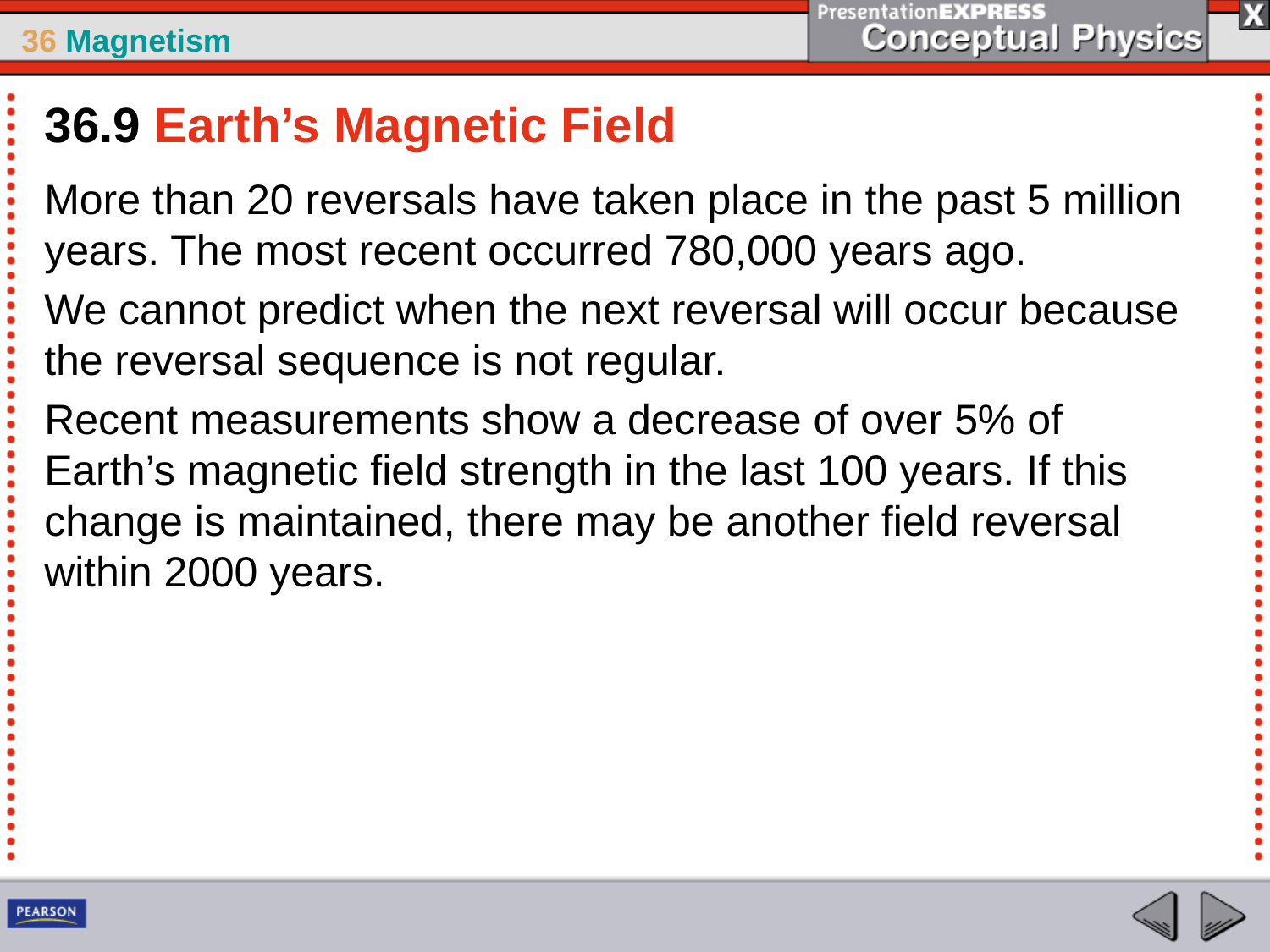

36.9 Earth’s Magnetic Field
More than 20 reversals have taken place in the past 5 million years. The most recent occurred 780,000 years ago.
We cannot predict when the next reversal will occur because the reversal sequence is not regular.
Recent measurements show a decrease of over 5% of Earth’s magnetic field strength in the last 100 years. If this change is maintained, there may be another field reversal within 2000 years.